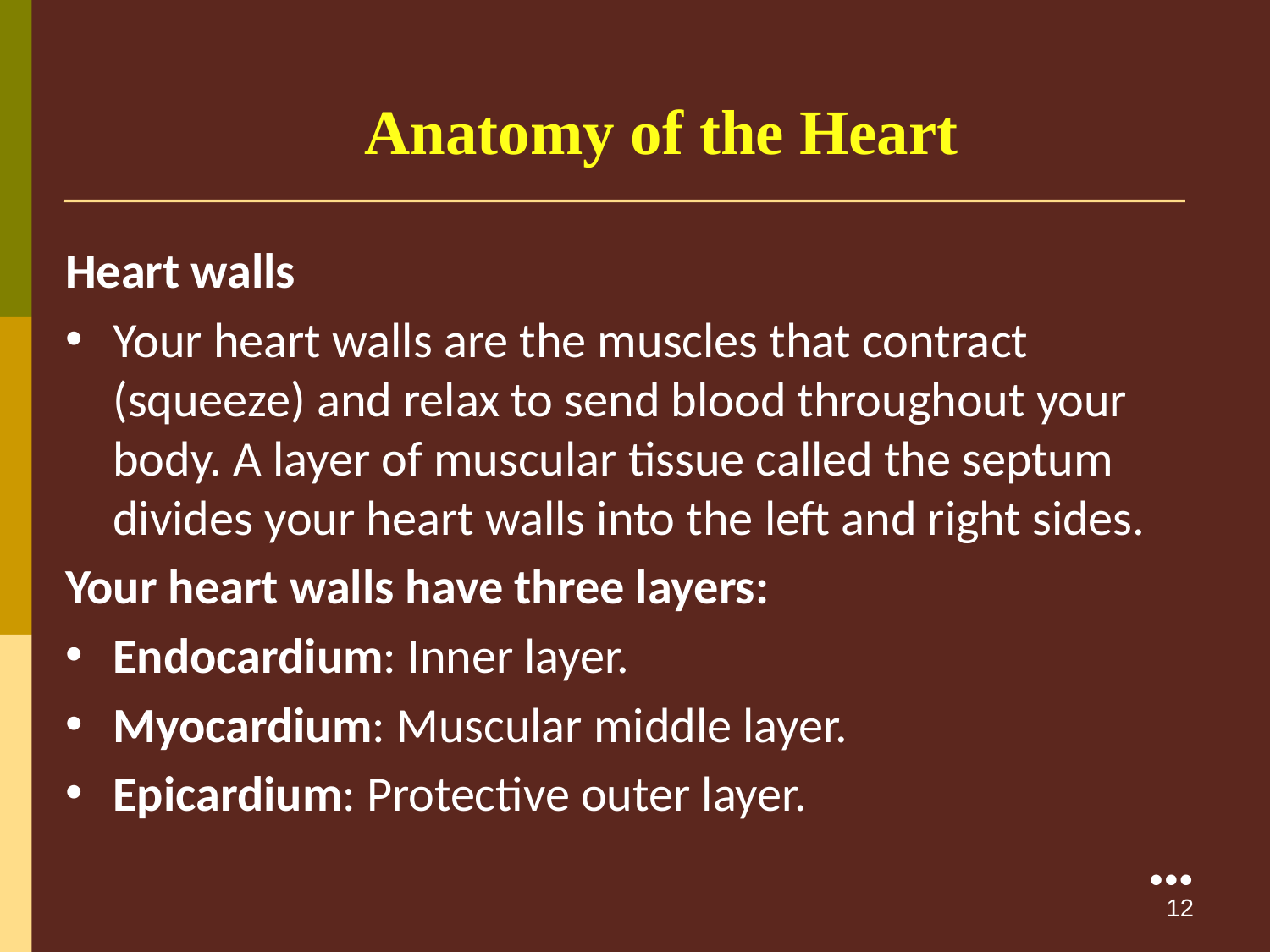

Anatomy of the Heart
Heart walls
Your heart walls are the muscles that contract (squeeze) and relax to send blood throughout your body. A layer of muscular tissue called the septum divides your heart walls into the left and right sides.
Your heart walls have three layers:
Endocardium: Inner layer.
Myocardium: Muscular middle layer.
Epicardium: Protective outer layer.
●●●
12